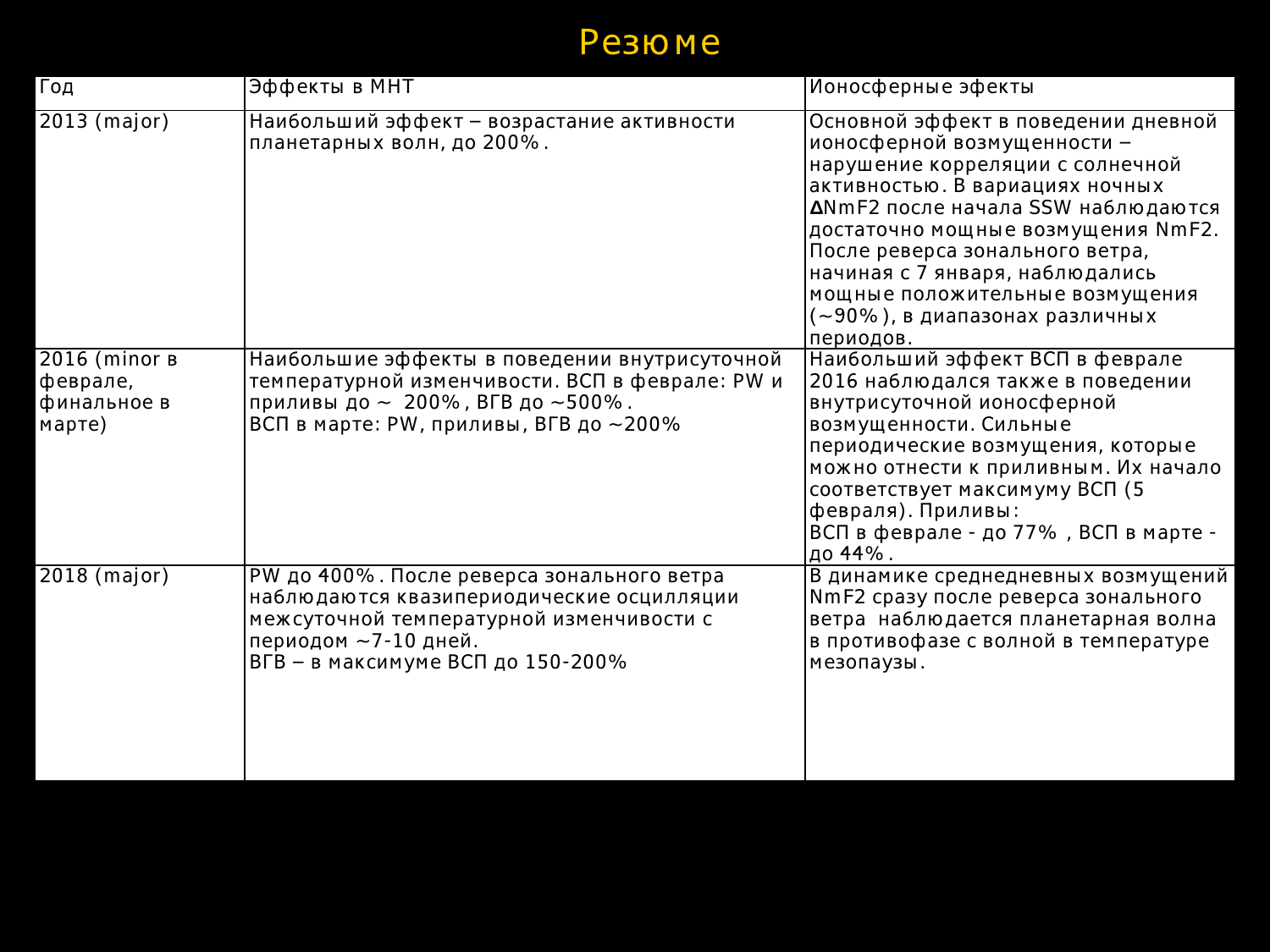

# Резюме
| Год | Эффекты в МНТ | Ионосферные эфекты |
| --- | --- | --- |
| 2013 (major) | Наибольший эффект – возрастание активности планетарных волн, до 200%. | Основной эффект в поведении дневной ионосферной возмущенности – нарушение корреляции с солнечной активностью. В вариациях ночных ΔNmF2 после начала SSW наблюдаются достаточно мощные возмущения NmF2. После реверса зонального ветра, начиная с 7 января, наблюдались мощные положительные возмущения (~90%), в диапазонах различных периодов. |
| 2016 (minor в феврале, финальное в марте) | Наибольшие эффекты в поведении внутрисуточной температурной изменчивости. ВСП в феврале: PW и приливы до ~ 200%, ВГВ до ~500%. ВСП в марте: PW, приливы, ВГВ до ~200% | Наибольший эффект ВСП в феврале 2016 наблюдался также в поведении внутрисуточной ионосферной возмущенности. Сильные периодические возмущения, которые можно отнести к приливным. Их начало соответствует максимуму ВСП (5 февраля). Приливы: ВСП в феврале - до 77% , ВСП в марте - до 44%. |
| 2018 (major) | PW до 400%. После реверса зонального ветра наблюдаются квазипериодические осцилляции межсуточной температурной изменчивости с периодом ~7-10 дней.  ВГВ – в максимуме ВСП до 150-200% | В динамике среднедневных возмущений NmF2 сразу после реверса зонального ветра наблюдается планетарная волна в противофазе с волной в температуре мезопаузы. |